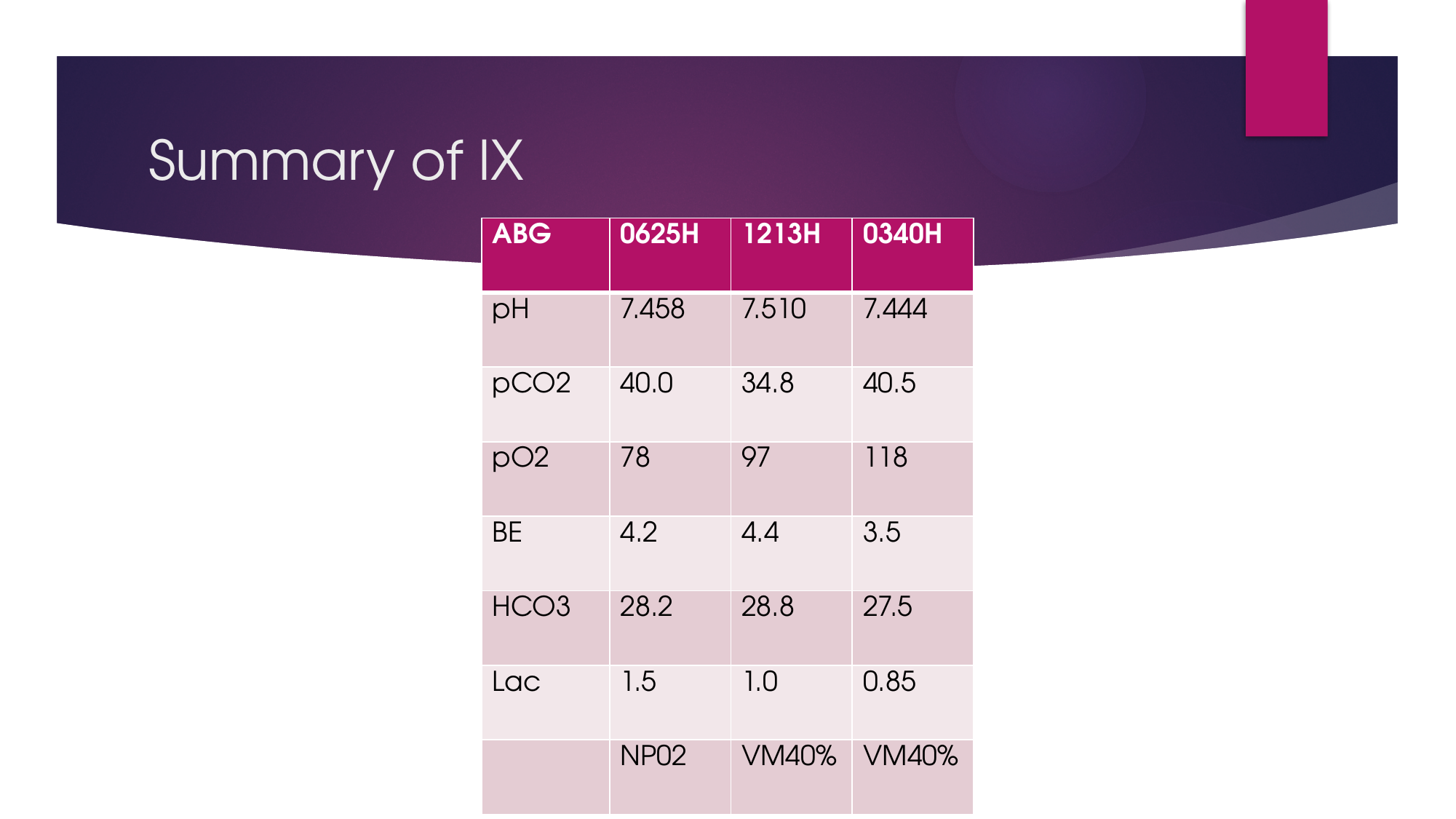

# Summary of IX
| ABG | 0625H | 1213H | 0340H |
| --- | --- | --- | --- |
| pH | 7.458 | 7.510 | 7.444 |
| pCO2 | 40.0 | 34.8 | 40.5 |
| pO2 | 78 | 97 | 118 |
| BE | 4.2 | 4.4 | 3.5 |
| HCO3 | 28.2 | 28.8 | 27.5 |
| Lac | 1.5 | 1.0 | 0.85 |
|  | NP02 | VM40% | VM40% |